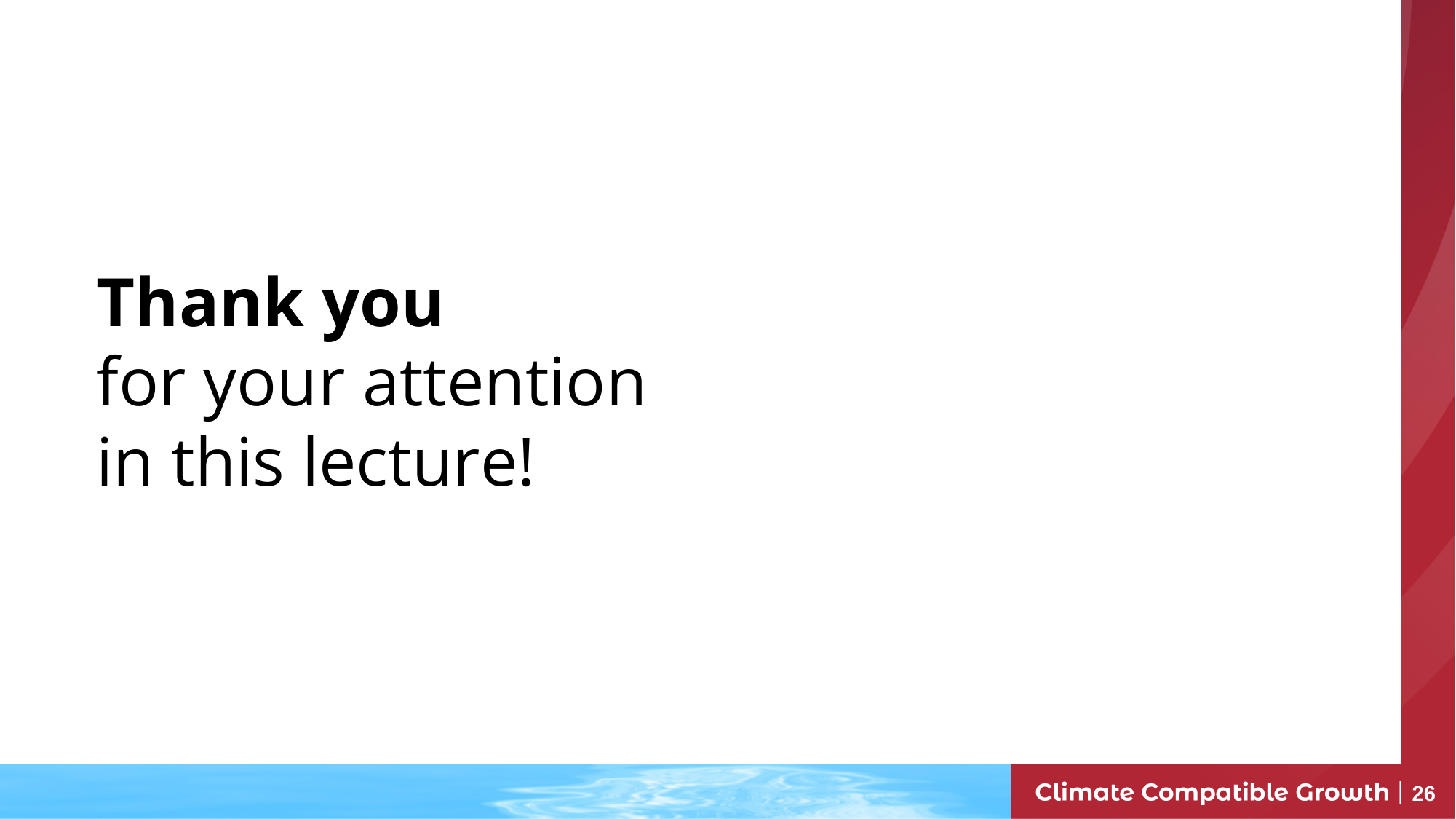

Thank you
for your attention
in this lecture!